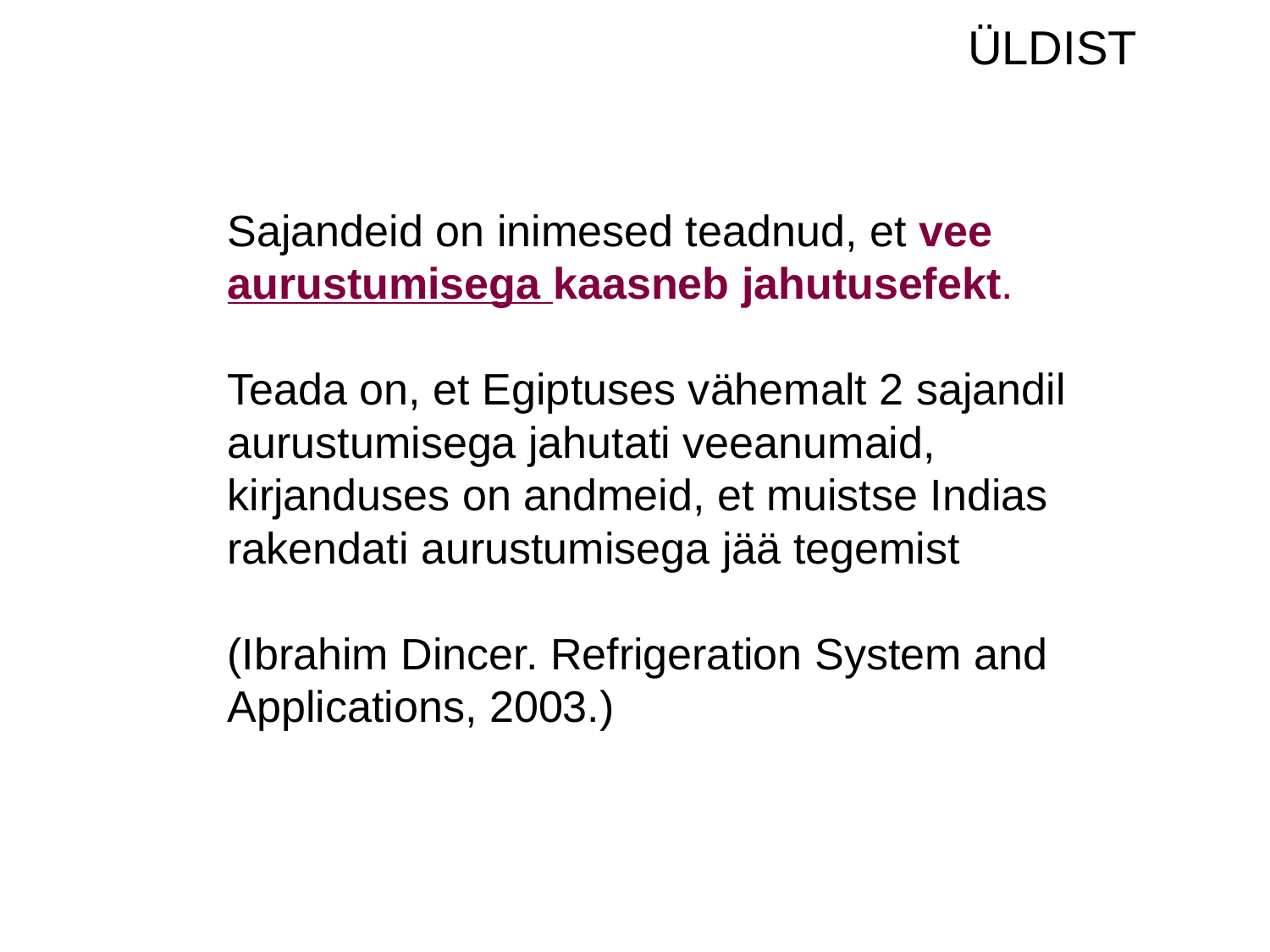

ÜLDIST
Sajandeid on inimesed teadnud, et vee aurustumisega kaasneb jahutusefekt.

Teada on, et Egiptuses vähemalt 2 sajandil aurustumisega jahutati veeanumaid, kirjanduses on andmeid, et muistse Indias rakendati aurustumisega jää tegemist

(Ibrahim Dincer. Refrigeration System and Applications, 2003.)